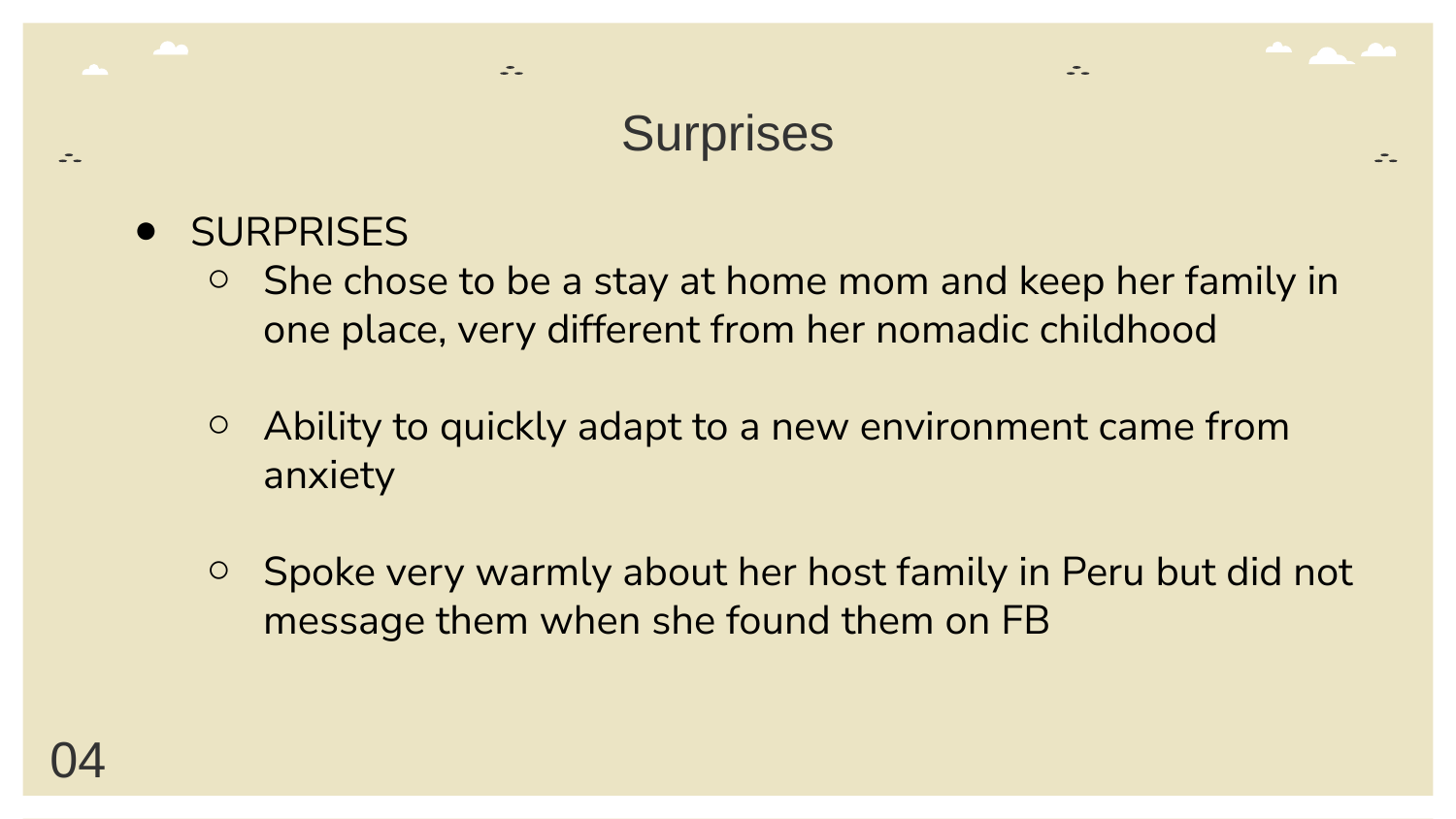

# Surprises
SURPRISES
She chose to be a stay at home mom and keep her family in one place, very different from her nomadic childhood

Ability to quickly adapt to a new environment came from anxiety

Spoke very warmly about her host family in Peru but did not message them when she found them on FB

04